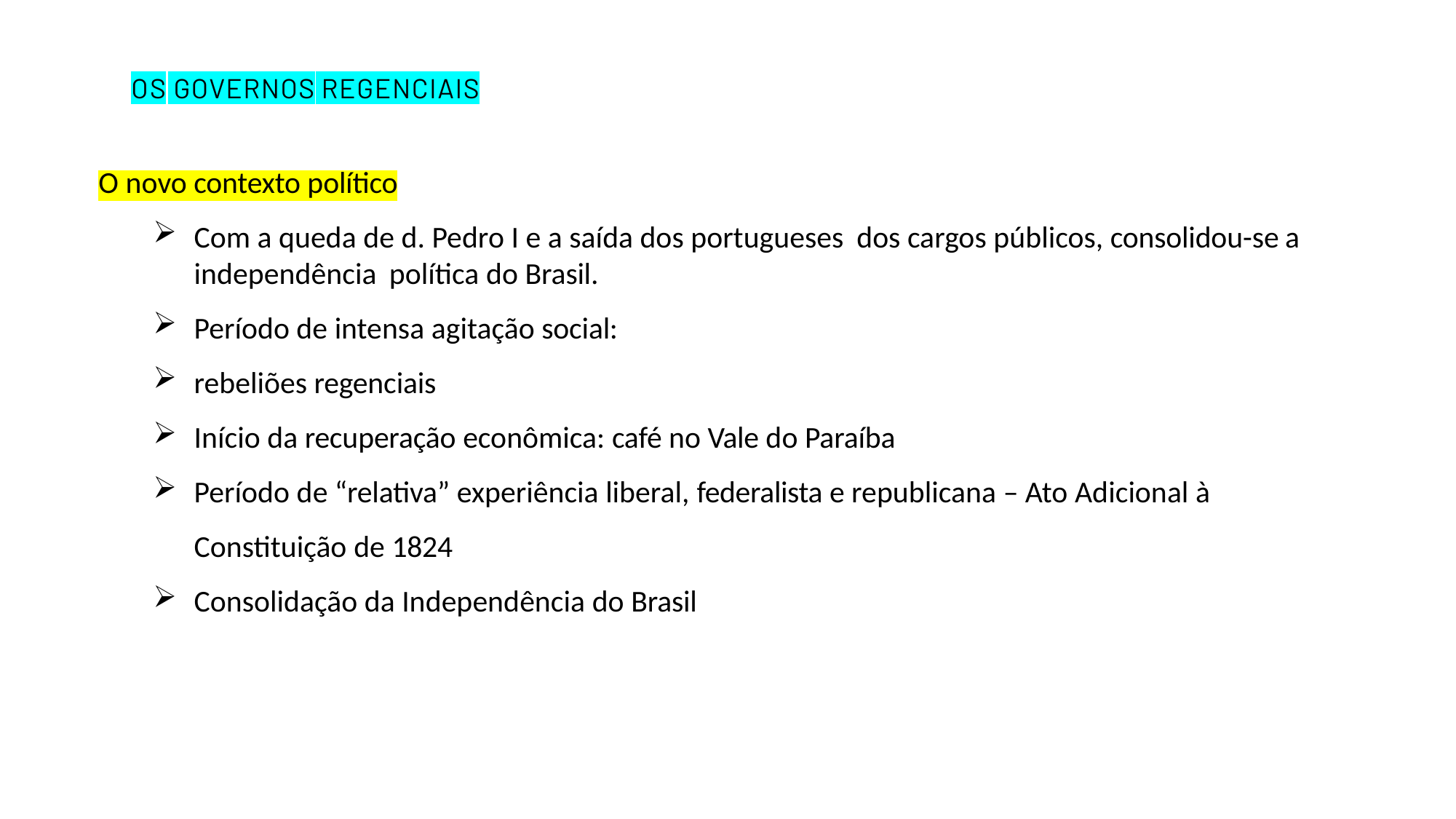

OS GOVERNOS REGENCIAIS
O novo contexto político
Com a queda de d. Pedro I e a saída dos portugueses dos cargos públicos, consolidou-se a independência política do Brasil.
Período de intensa agitação social:
rebeliões regenciais
Início da recuperação econômica: café no Vale do Paraíba
Período de “relativa” experiência liberal, federalista e republicana – Ato Adicional à Constituição de 1824
Consolidação da Independência do Brasil